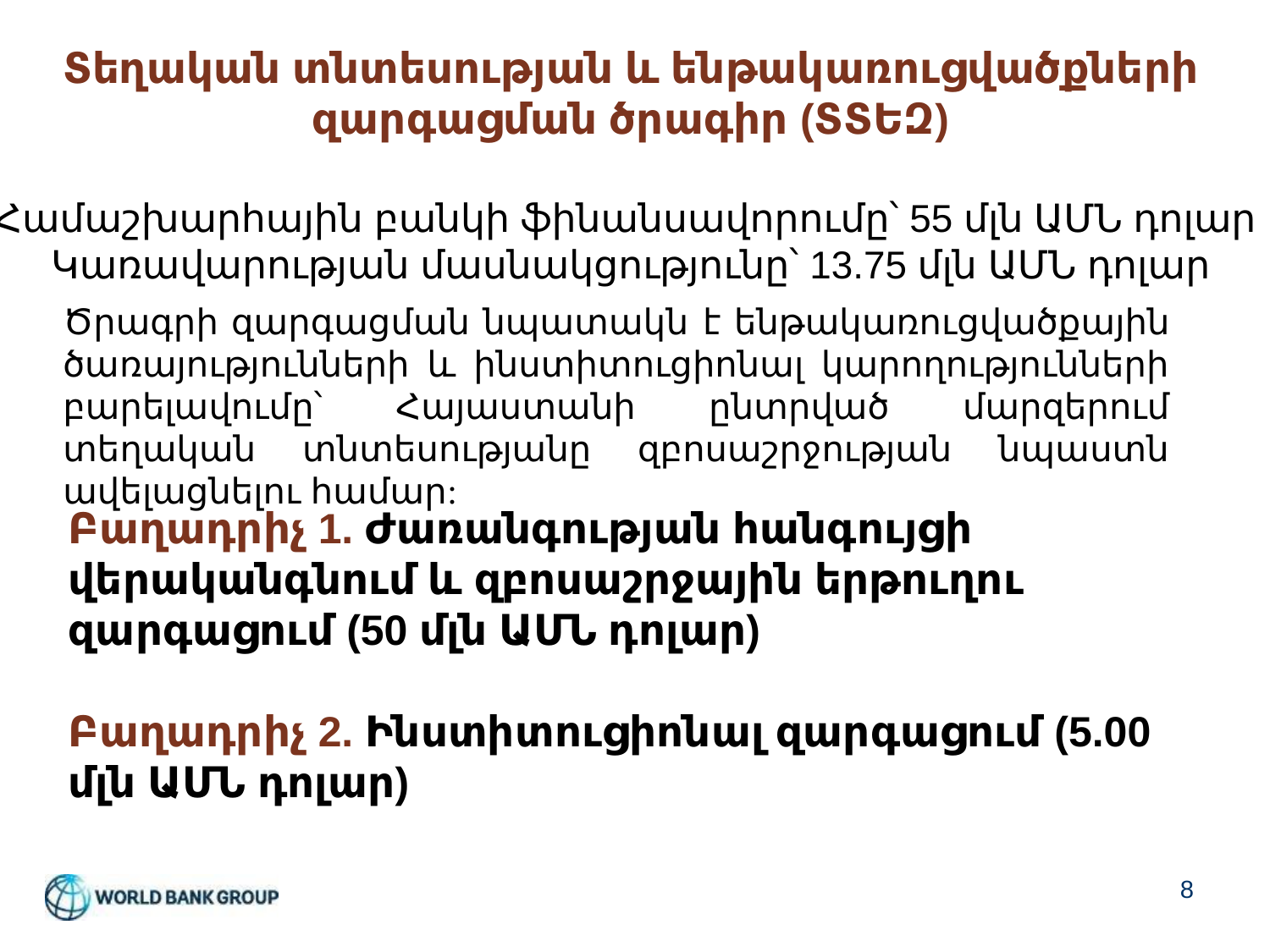

Տեղական տնտեսության և ենթակառուցվածքների զարգացման ծրագիր (ՏՏԵԶ)

Համաշխարհային բանկի ֆինանսավորումը՝ 55 մլն ԱՄՆ դոլար
Կառավարության մասնակցությունը՝ 13.75 մլն ԱՄՆ դոլար

Ծրագրի զարգացման նպատակն է ենթակառուցվածքային ծառայությունների և ինստիտուցիոնալ կարողությունների բարելավումը՝ Հայաստանի ընտրված մարզերում տեղական տնտեսությանը զբոսաշրջության նպաստն ավելացնելու համար:
Բաղադրիչ 1. Ժառանգության հանգույցի վերականգնում և զբոսաշրջային երթուղու զարգացում (50 մլն ԱՄՆ դոլար)

Բաղադրիչ 2. Ինստիտուցիոնալ զարգացում (5.00 մլն ԱՄՆ դոլար)

8